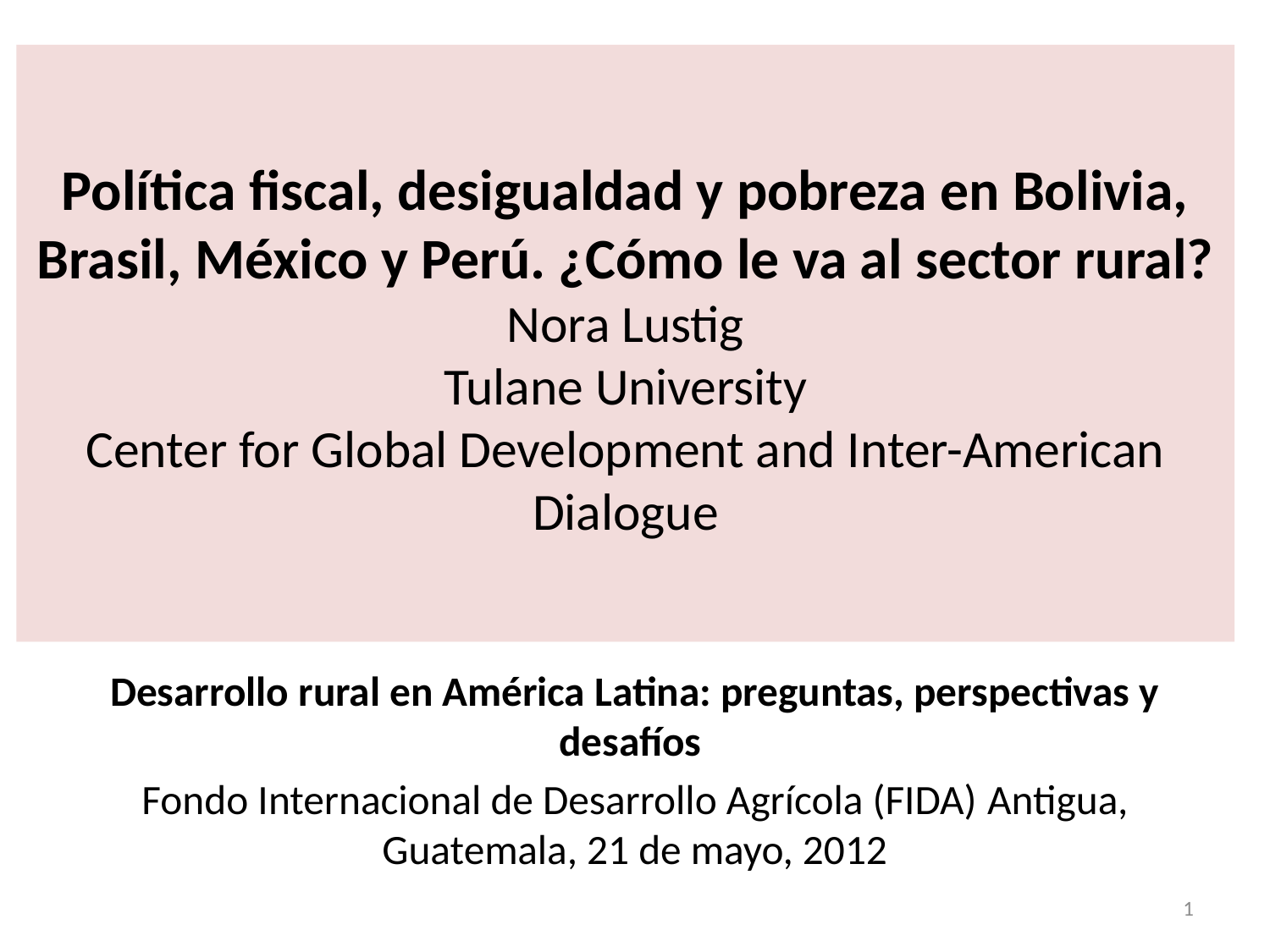

# Política fiscal, desigualdad y pobreza en Bolivia, Brasil, México y Perú. ¿Cómo le va al sector rural? Nora Lustig Tulane University Center for Global Development and Inter-American Dialogue

Desarrollo rural en América Latina: preguntas, perspectivas y desafíos
Fondo Internacional de Desarrollo Agrícola (FIDA) Antigua, Guatemala, 21 de mayo, 2012
1